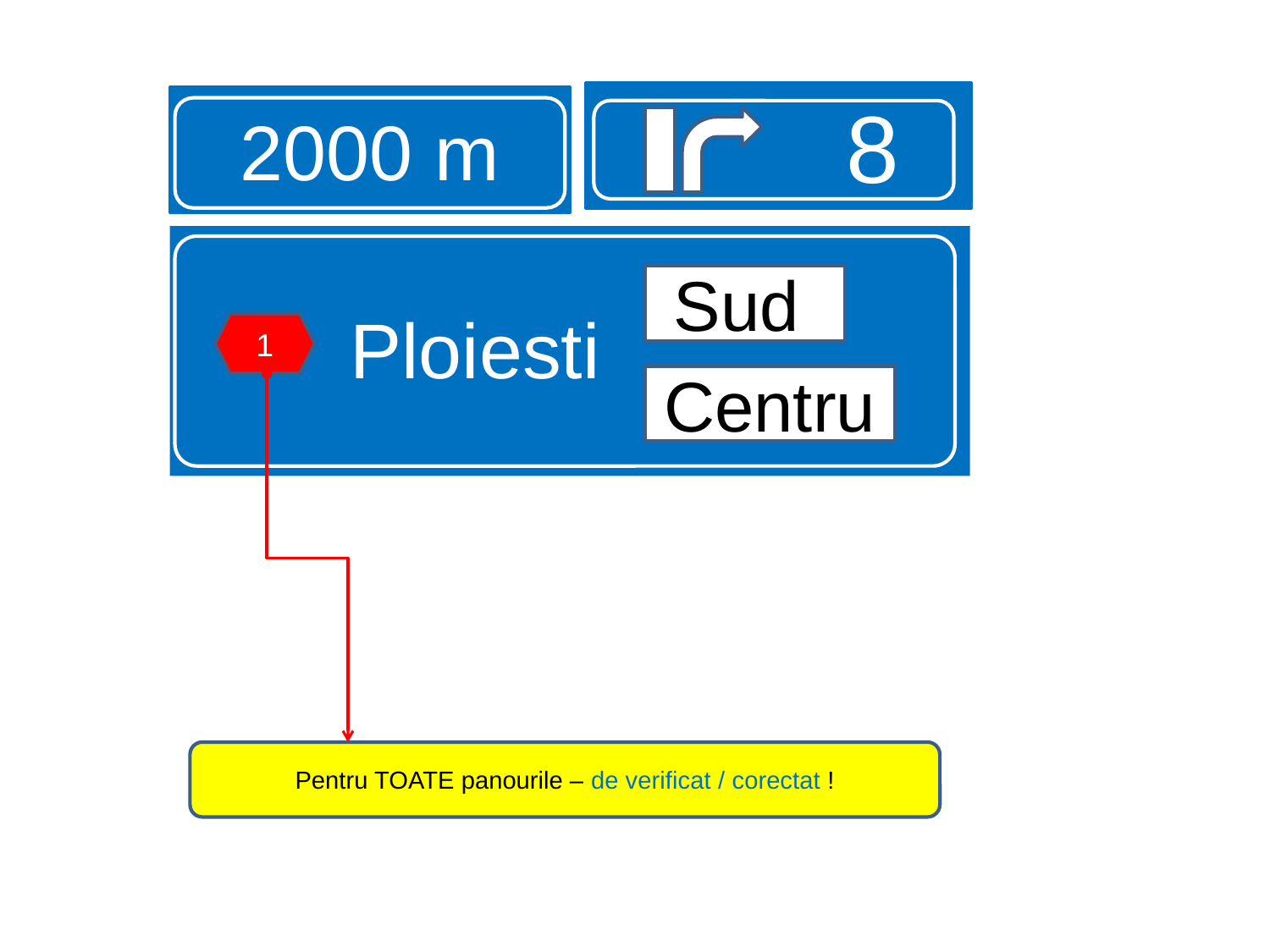

8
2000 m

Ploiesti

Sud
1
Centru
Pentru TOATE panourile – de verificat / corectat !